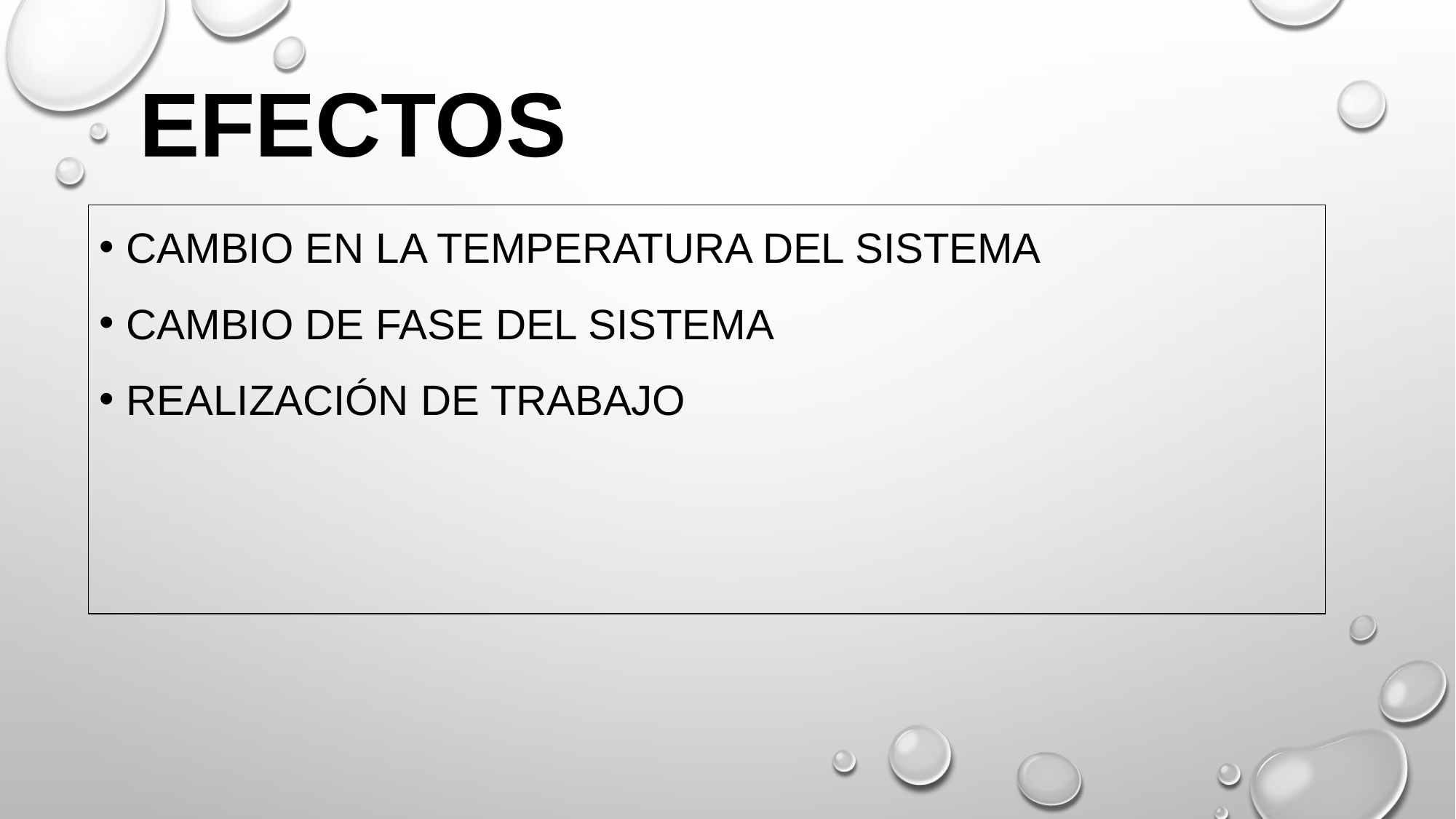

# EFECTOS
Cambio en la temperatura del sistema
Cambio de fase del sistema
Realización de trabajo